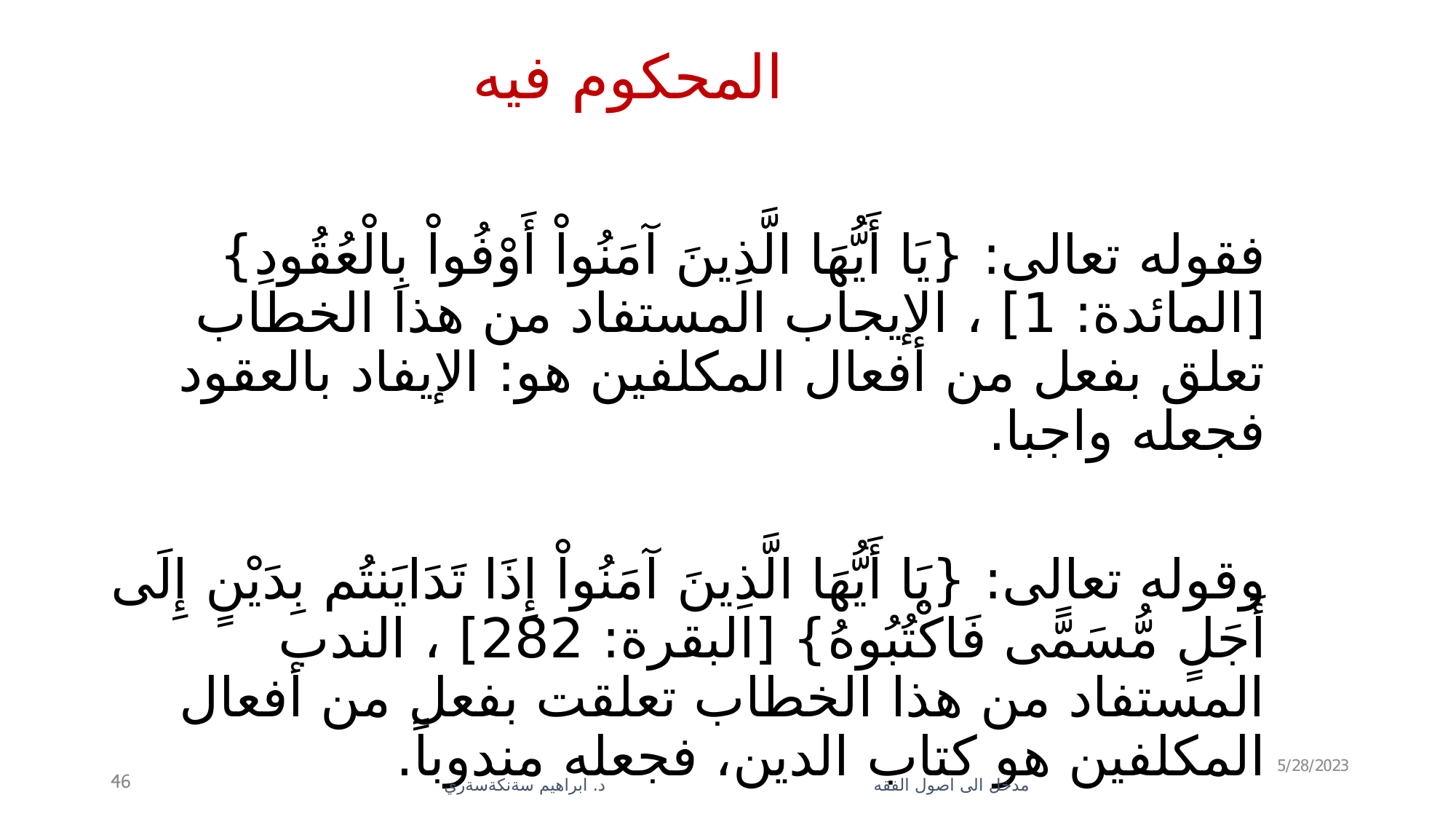

# المحكوم فيه

فقوله تعالى: {يَا أَيُّهَا الَّذِينَ آمَنُواْ أَوْفُواْ بِالْعُقُودِ} [المائدة: 1] ، الإيجاب المستفاد من هذا الخطاب تعلق بفعل من أفعال المكلفين هو: الإيفاد بالعقود فجعله واجبا.

وقوله تعالى: {يَا أَيُّهَا الَّذِينَ آمَنُواْ إِذَا تَدَايَنتُم بِدَيْنٍ إِلَى أَجَلٍ مُّسَمًّى فَاكْتُبُوهُ} [البقرة: 282] ، الندب المستفاد من هذا الخطاب تعلقت بفعل من أفعال المكلفين هو كتاب الدين، فجعله مندوباً.
5/28/2023
46
مدخل الى اصول الفقه                                                   د. ابراهيم سةنكةسةري